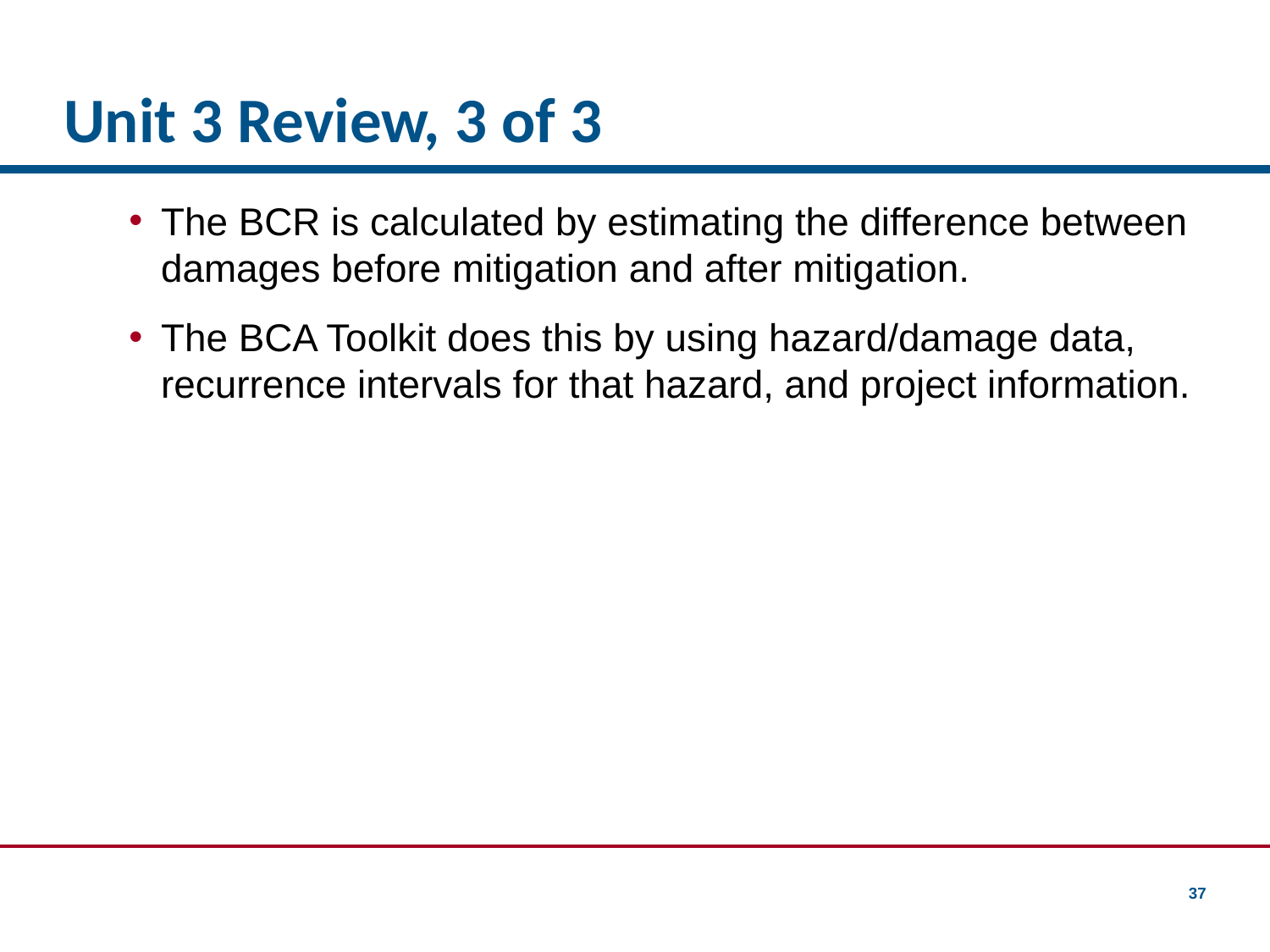

# Unit 3 Review, 3 of 3
The BCR is calculated by estimating the difference between damages before mitigation and after mitigation.
The BCA Toolkit does this by using hazard/damage data, recurrence intervals for that hazard, and project information.

37